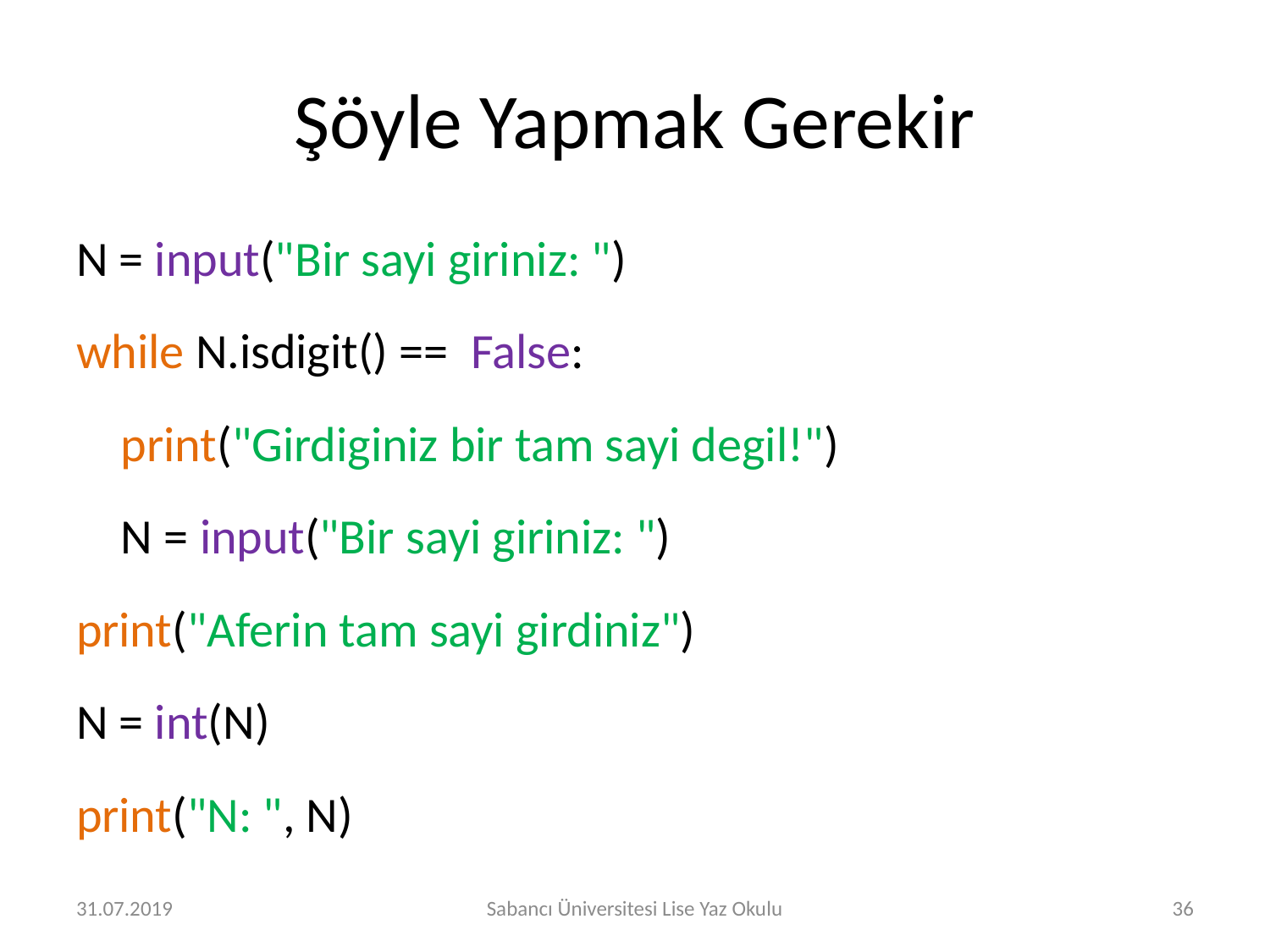

# Şöyle Yapmak Gerekir
N = input("Bir sayi giriniz: ")
while N.isdigit() ==  False:
    print("Girdiginiz bir tam sayi degil!")
    N = input("Bir sayi giriniz: ")
print("Aferin tam sayi girdiniz")
N = int(N)
print("N: ", N)
31.07.2019
Sabancı Üniversitesi Lise Yaz Okulu
36